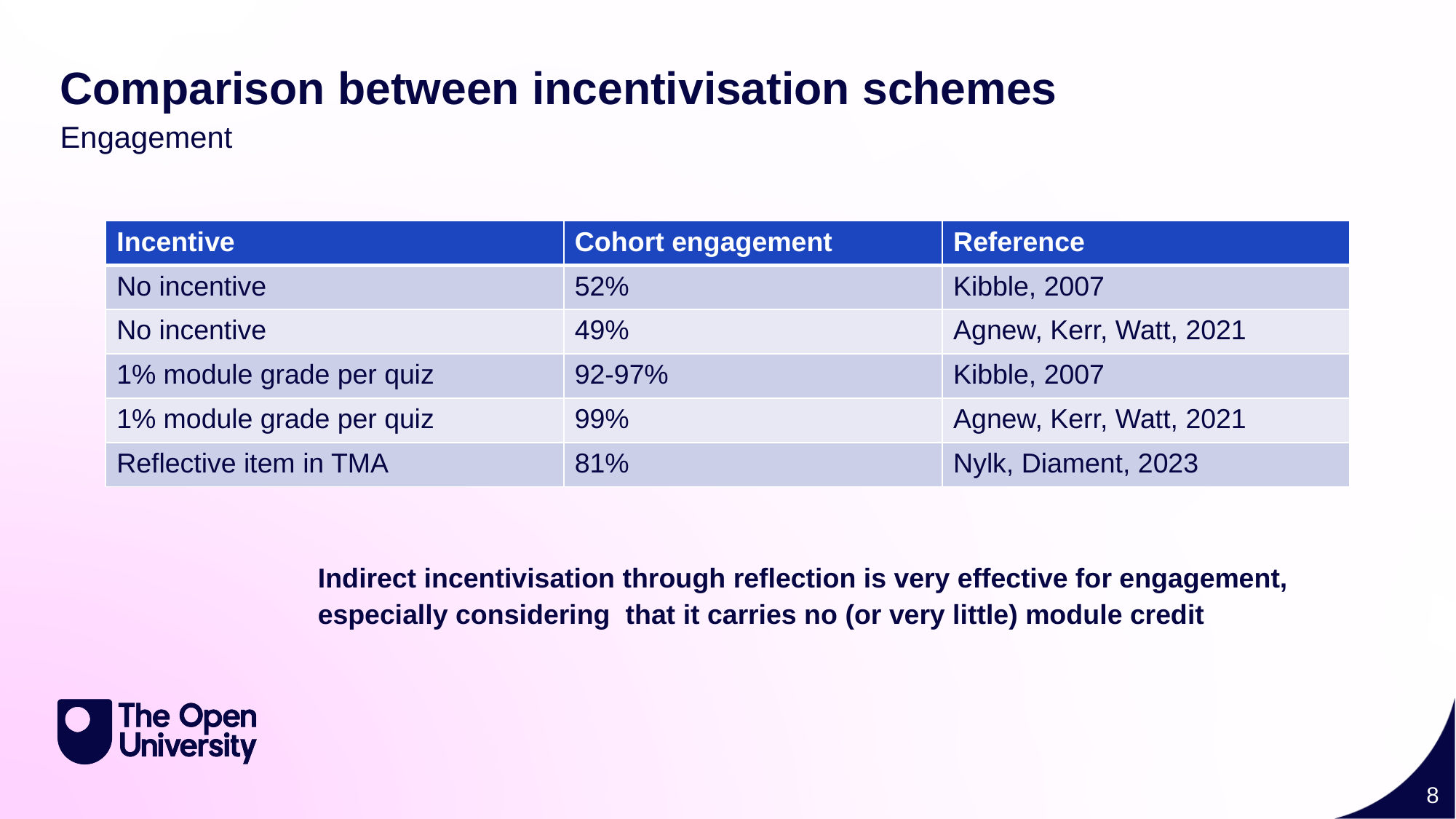

Comparison between incentivisation schemes
Engagement
| Incentive | Cohort engagement | Reference |
| --- | --- | --- |
| No incentive | 52% | Kibble, 2007 |
| No incentive | 49% | Agnew, Kerr, Watt, 2021 |
| 1% module grade per quiz | 92-97% | Kibble, 2007 |
| 1% module grade per quiz | 99% | Agnew, Kerr, Watt, 2021 |
| Reflective item in TMA | 81% | Nylk, Diament, 2023 |
Indirect incentivisation through reflection is very effective for engagement, especially considering  that it carries no (or very little) module credit